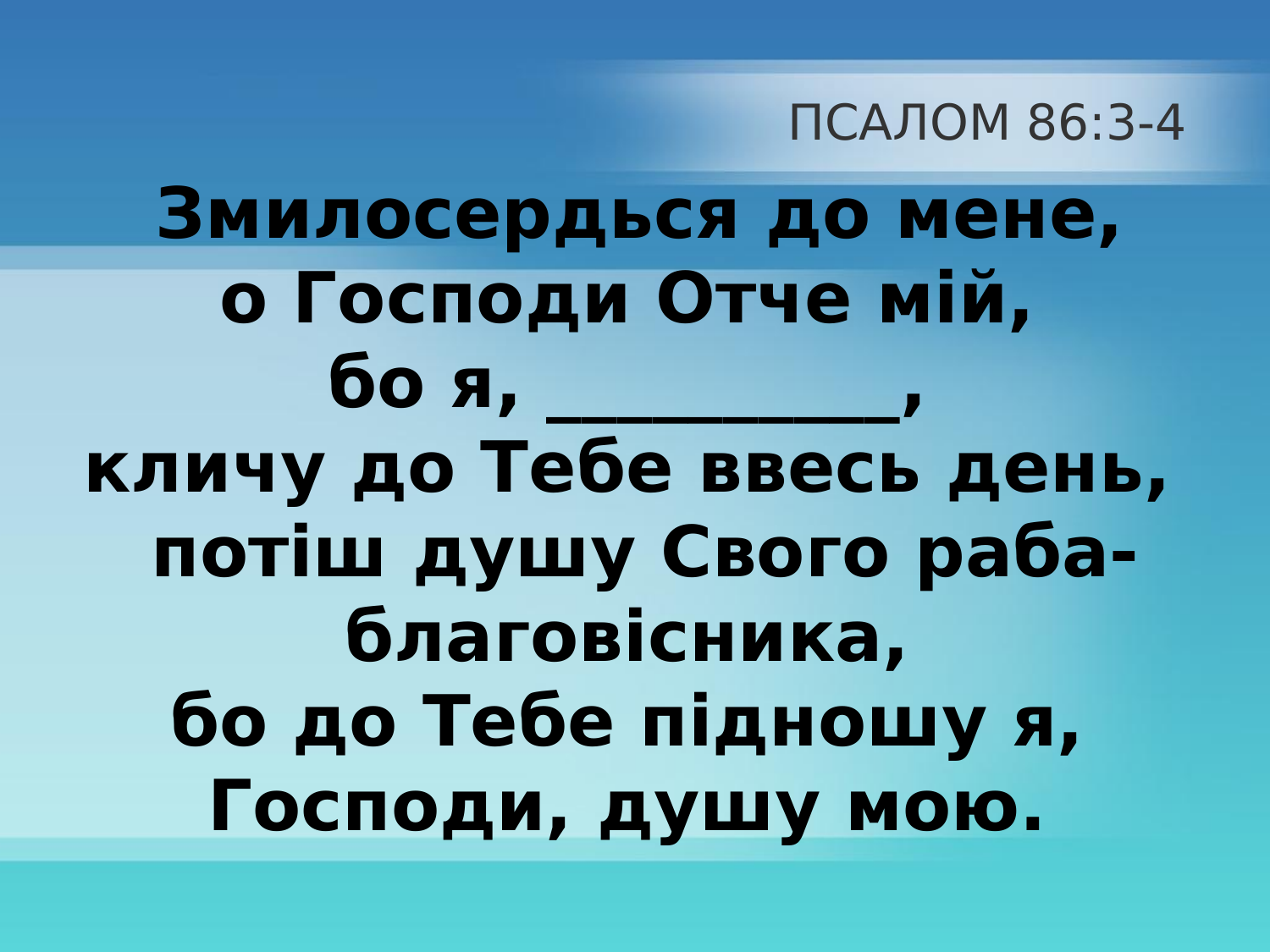

# ПСАЛОМ 86:3-4

 Змилосердься до мене,
о Господи Отче мій,
бо я, __________,
кличу до Тебе ввесь день,
 потіш душу Свого раба-благовісника,
бо до Тебе підношу я,
Господи, душу мою.